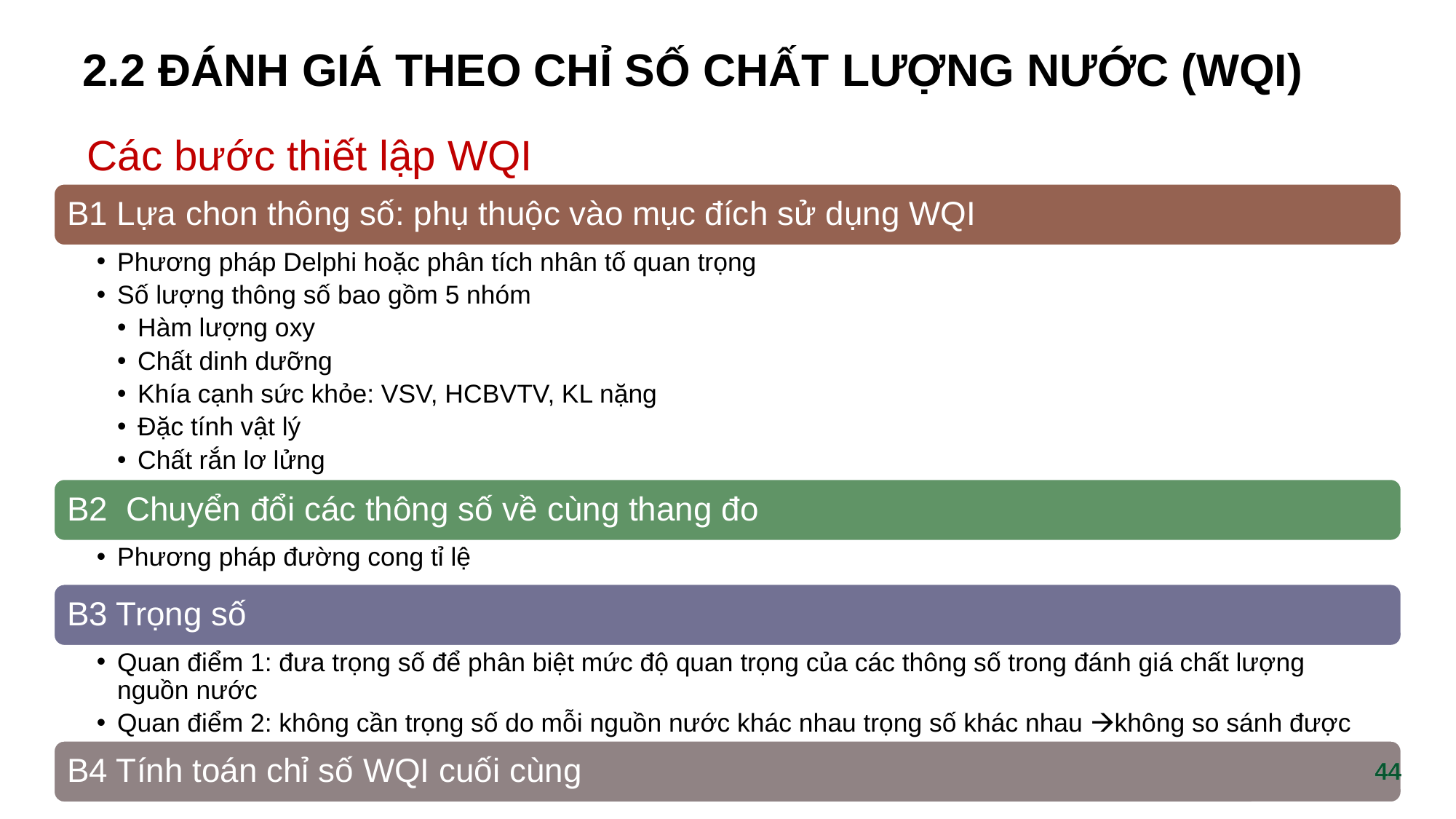

# 2.2 ĐÁNH GIÁ THEO CHỈ SỐ CHẤT LƯỢNG NƯỚC (WQI)
Các bước thiết lập WQI

B1 Lựa chon thông số: phụ thuộc vào mục đích sử dụng WQI

Phương pháp Delphi hoặc phân tích nhân tố quan trọng
Số lượng thông số bao gồm 5 nhóm
Hàm lượng oxy
Chất dinh dưỡng
Khía cạnh sức khỏe: VSV, HCBVTV, KL nặng
Đặc tính vật lý
Chất rắn lơ lửng

B2  Chuyển đổi các thông số về cùng thang đo

Phương pháp đường cong tỉ lệ

B3 Trọng số

Quan điểm 1: đưa trọng số để phân biệt mức độ quan trọng của các thông số trong đánh giá chất lượng nguồn nước
Quan điểm 2: không cần trọng số do mỗi nguồn nước khác nhau trọng số khác nhau 🡪không so sánh được

B4 Tính toán chỉ số WQI cuối cùng
44
44